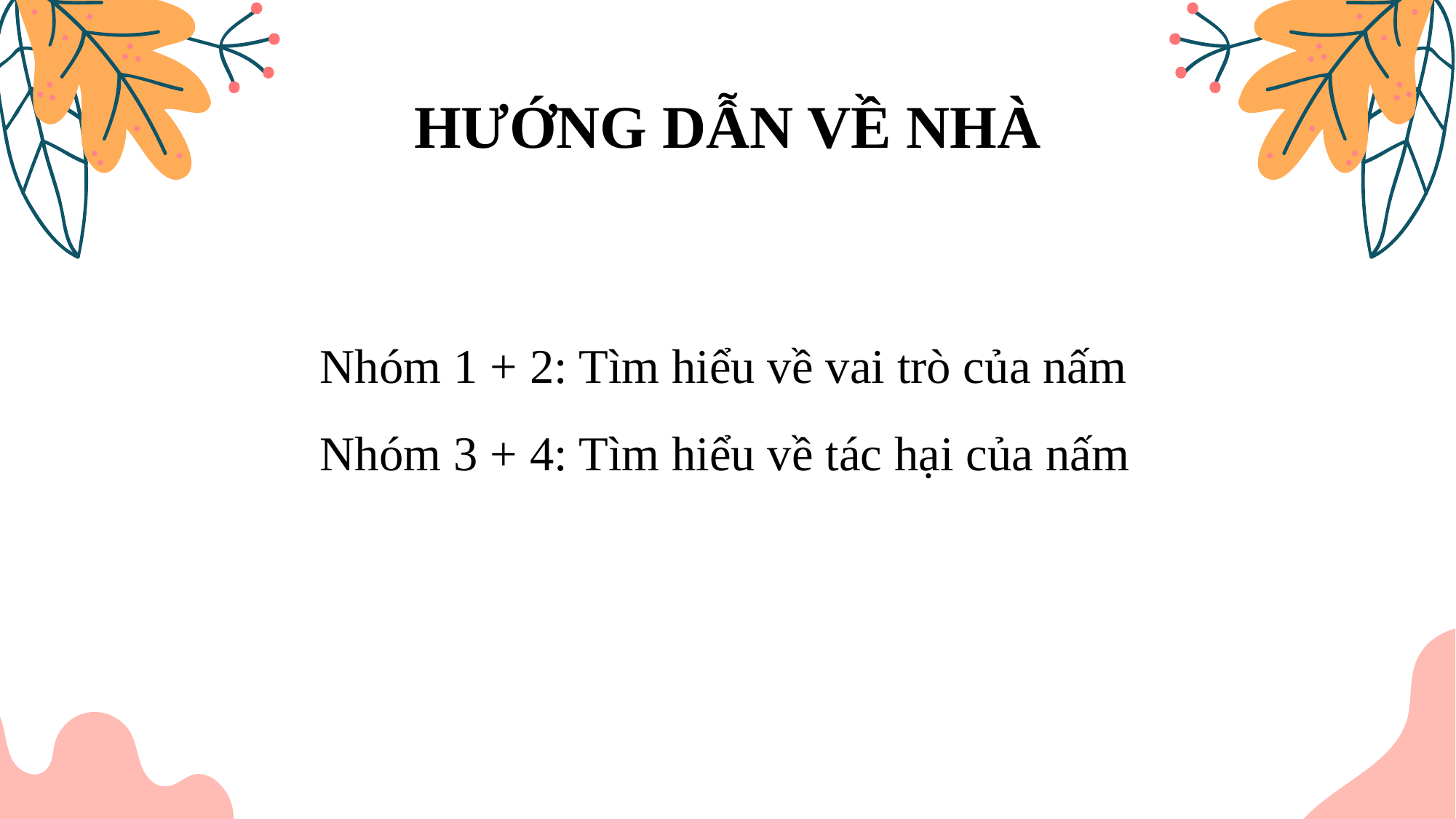

HƯỚNG DẪN VỀ NHÀ
Nhóm 1 + 2: Tìm hiểu về vai trò của nấm
Nhóm 3 + 4: Tìm hiểu về tác hại của nấm